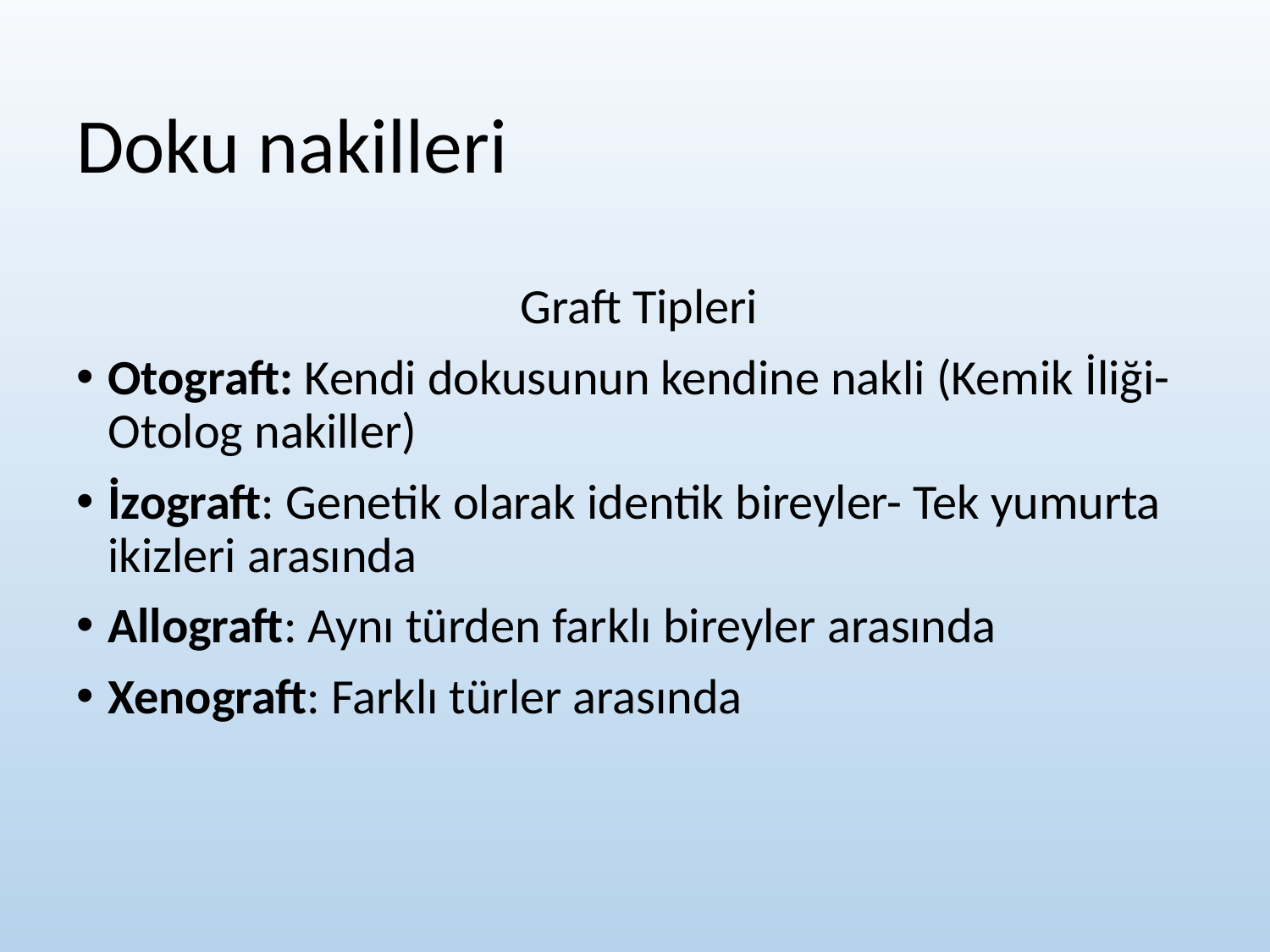

# Doku nakilleri
Graft Tipleri
Otograft: Kendi dokusunun kendine nakli (Kemik İliği- Otolog nakiller)
İzograft: Genetik olarak identik bireyler- Tek yumurta ikizleri arasında
Allograft: Aynı türden farklı bireyler arasında
Xenograft: Farklı türler arasında